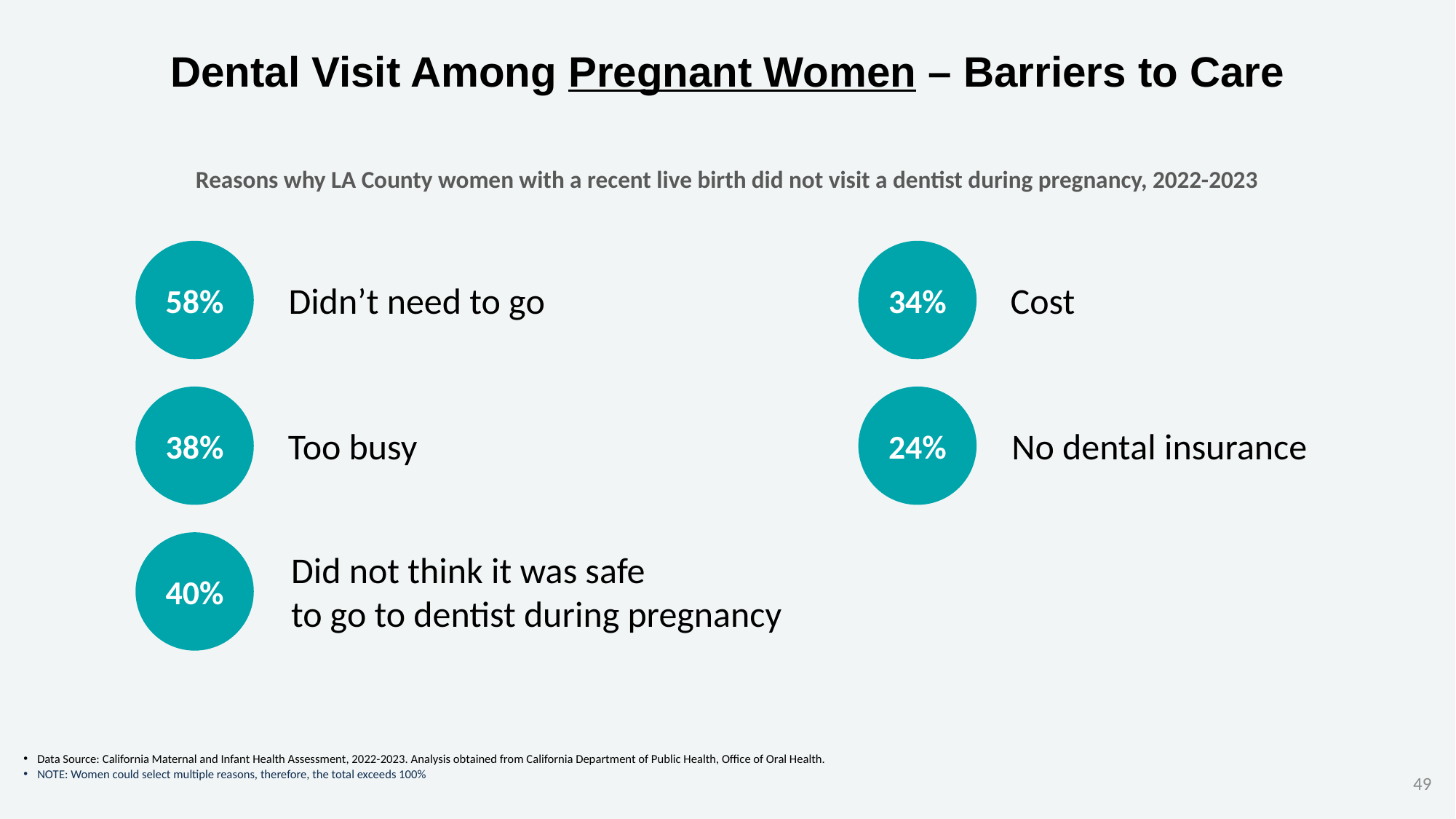

# Dental Visit Among Pregnant Women – Barriers to Care
Reasons why LA County women with a recent live birth did not visit a dentist during pregnancy, 2022-2023
58%
34%
Didn’t need to go
Cost
38%
24%
Too busy
No dental insurance
40%
Did not think it was safe
to go to dentist during pregnancy
Data Source: California Maternal and Infant Health Assessment, 2022-2023. Analysis obtained from California Department of Public Health, Office of Oral Health.
NOTE: Women could select multiple reasons, therefore, the total exceeds 100%
49